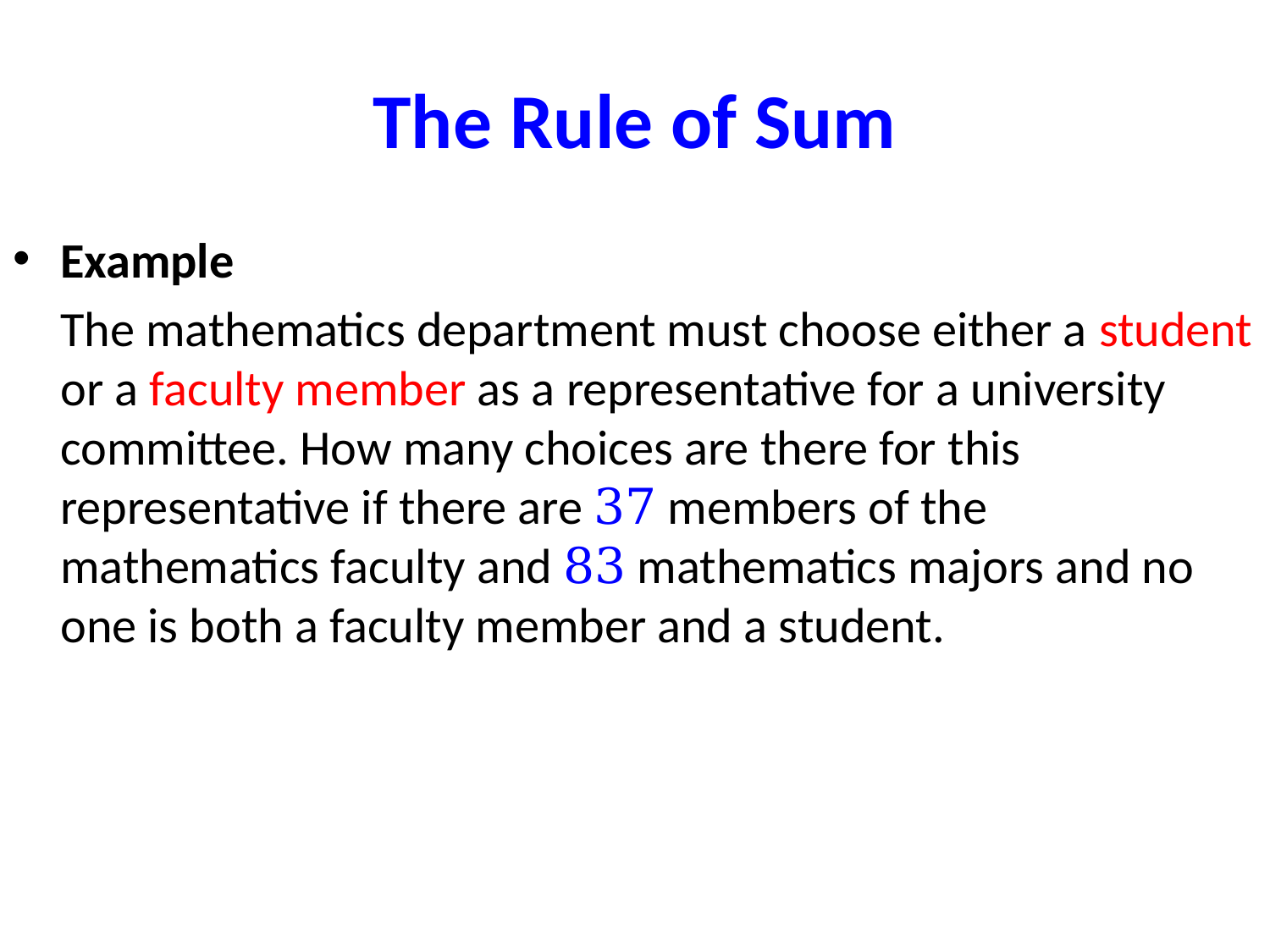

# The Rule of Sum
Example
 	The mathematics department must choose either a student or a faculty member as a representative for a university committee. How many choices are there for this representative if there are 37 members of the mathematics faculty and 83 mathematics majors and no one is both a faculty member and a student.